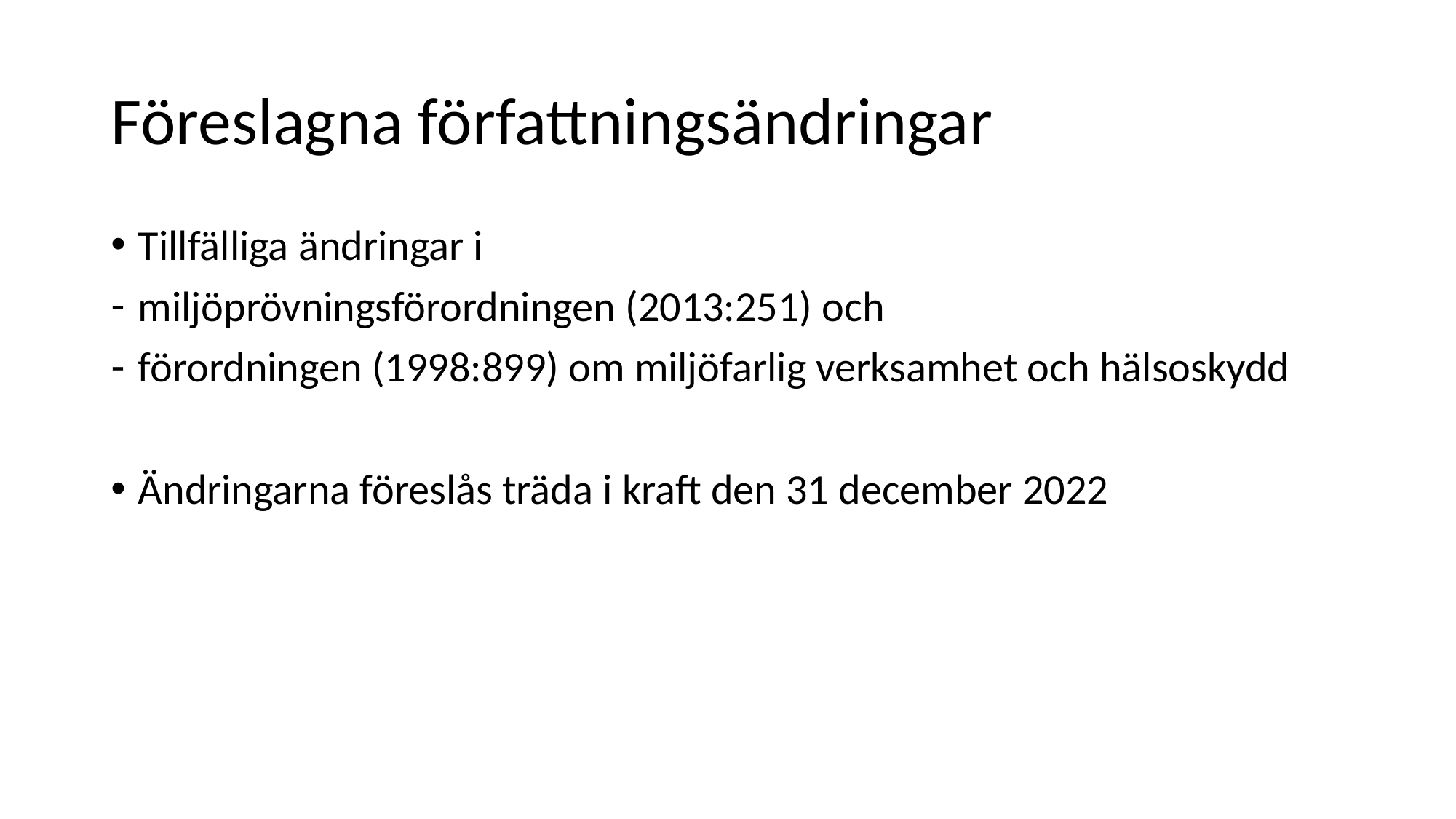

# Föreslagna författningsändringar
Tillfälliga ändringar i
miljöprövningsförordningen (2013:251) och
förordningen (1998:899) om miljöfarlig verksamhet och hälsoskydd

Ändringarna föreslås träda i kraft den 31 december 2022